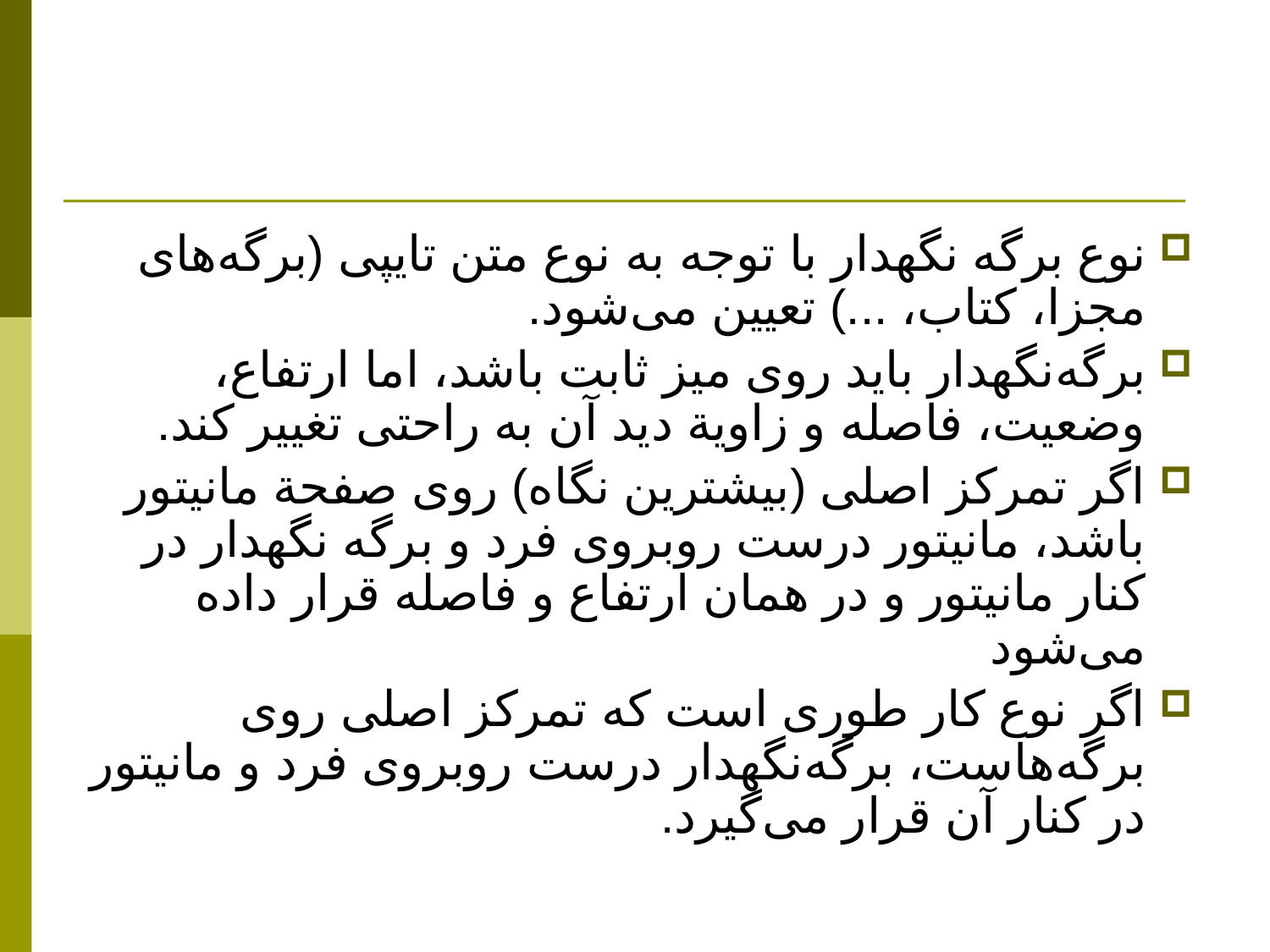

#
نوع برگه نگهدار با توجه به نوع متن تایپی (برگه‌های مجزا، کتاب، ...) تعيين می‌شود.
برگه‌نگهدار بايد روی میز ثابت باشد، اما ارتفاع، وضعيت، فاصله و زاوية ديد آن به راحتی تغيير کند.
اگر تمرکز اصلی (بيشترين نگاه) روی صفحة مانيتور باشد، مانيتور درست روبروی فرد و برگه نگهدار در کنار مانيتور و در همان ارتفاع و فاصله قرار داده می‌شود
اگر نوع کار طوری است که تمرکز اصلی روی برگه‌هاست، برگه‌نگهدار درست روبروی فرد و مانيتور در کنار آن قرار می‌گيرد.